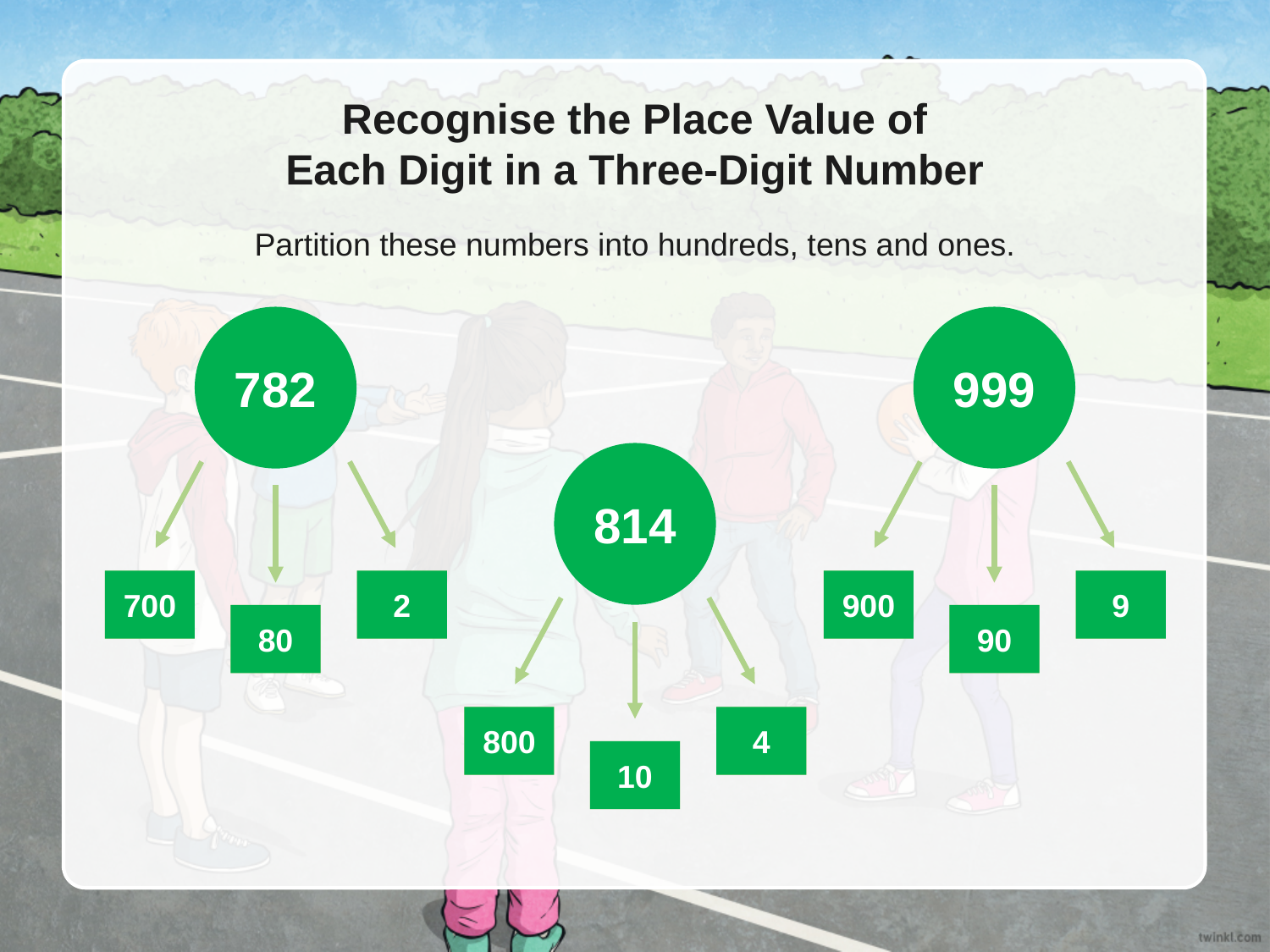

Recognise the Place Value of
Each Digit in a Three-Digit Number
Partition these numbers into hundreds, tens and ones.
782
999
814
?
700
?
2
?
900
?
9
?
80
?
90
?
800
?
4
?
10